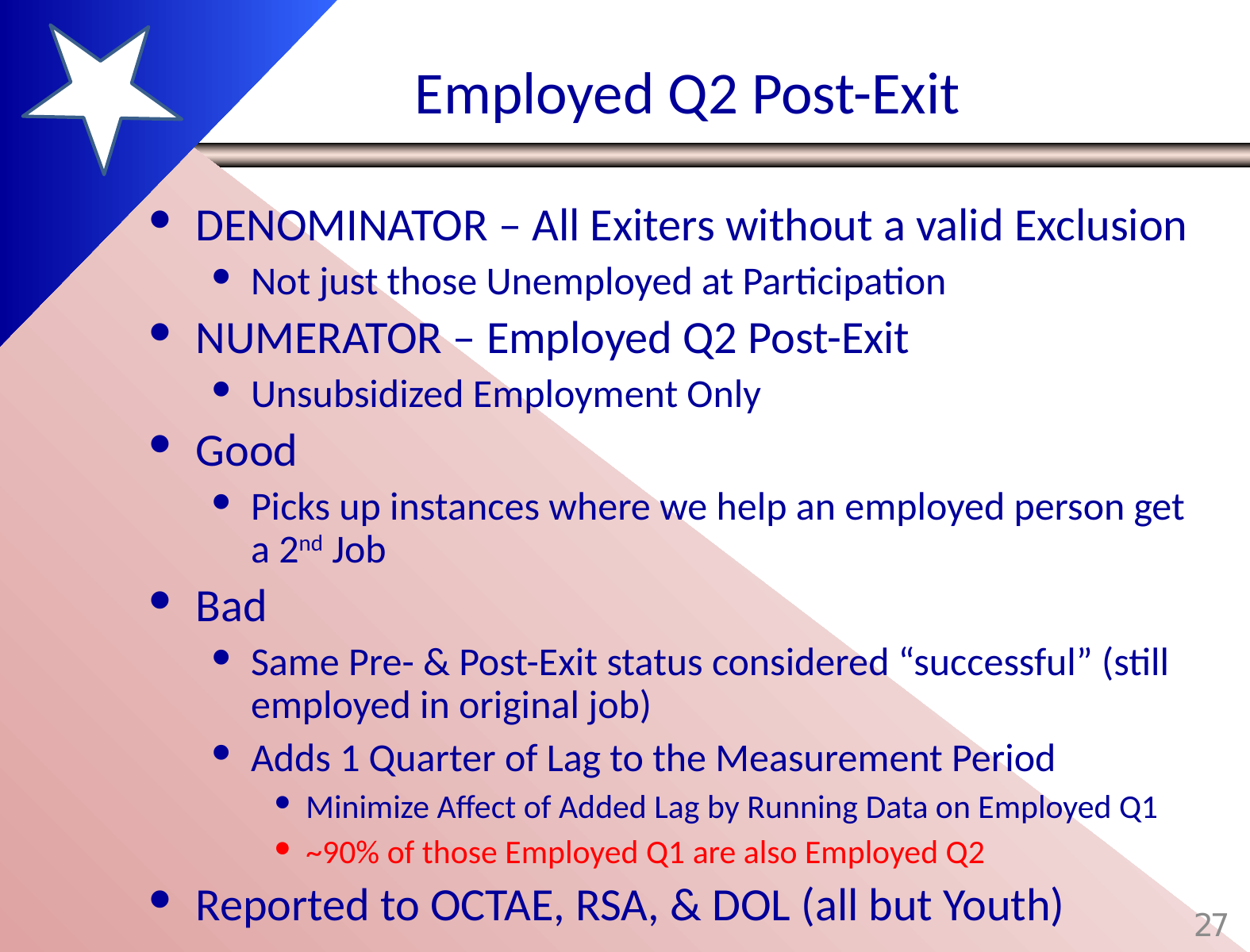

# Employed Q2 Post-Exit
DENOMINATOR – All Exiters without a valid Exclusion
Not just those Unemployed at Participation
NUMERATOR – Employed Q2 Post-Exit
Unsubsidized Employment Only
Good
Picks up instances where we help an employed person get a 2nd Job
Bad
Same Pre- & Post-Exit status considered “successful” (still employed in original job)
Adds 1 Quarter of Lag to the Measurement Period
Minimize Affect of Added Lag by Running Data on Employed Q1
~90% of those Employed Q1 are also Employed Q2
Reported to OCTAE, RSA, & DOL (all but Youth)
27